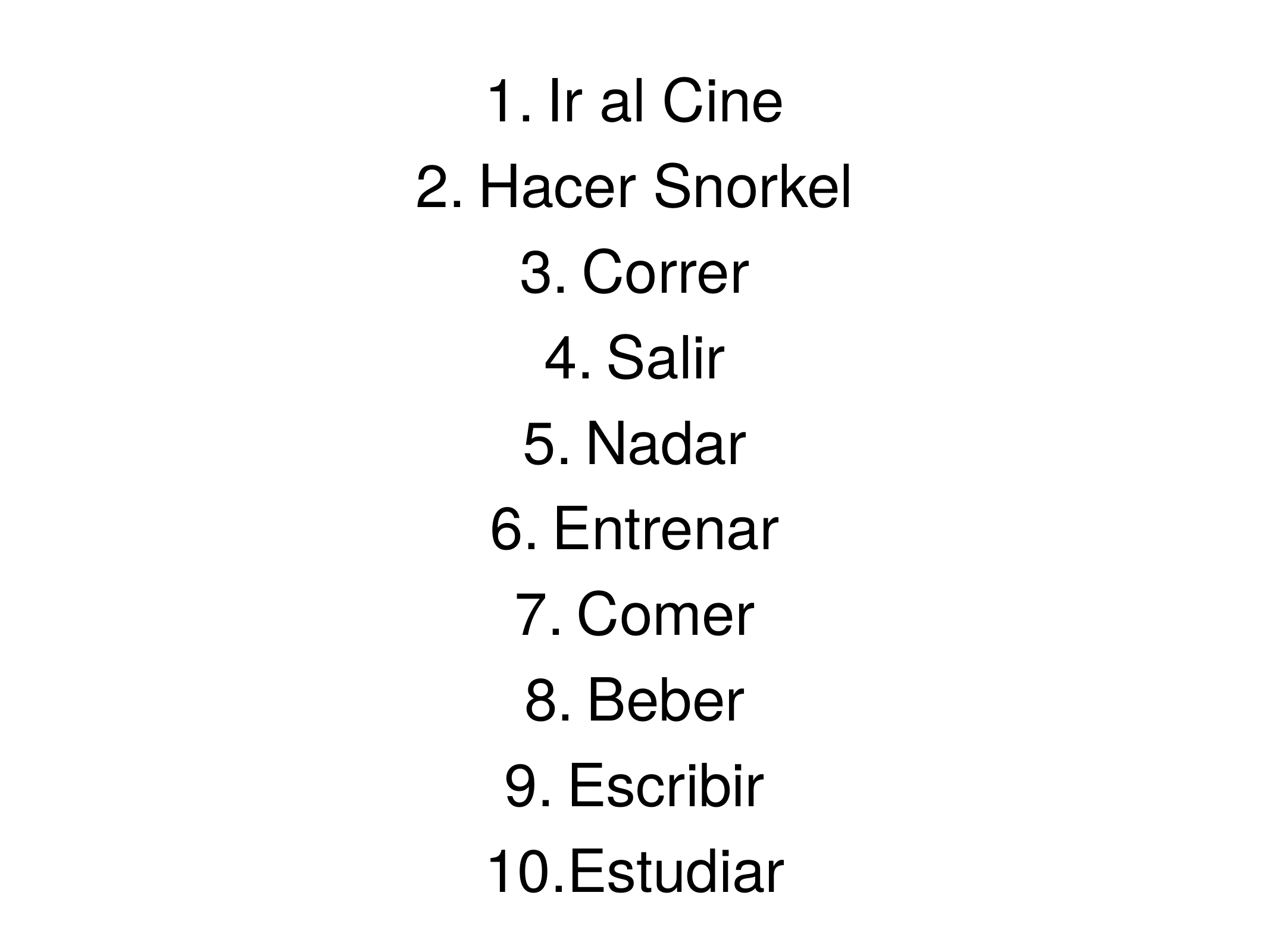

Ir al Cine
Hacer Snorkel
Correr
Salir
Nadar
Entrenar
Comer
Beber
Escribir
Estudiar